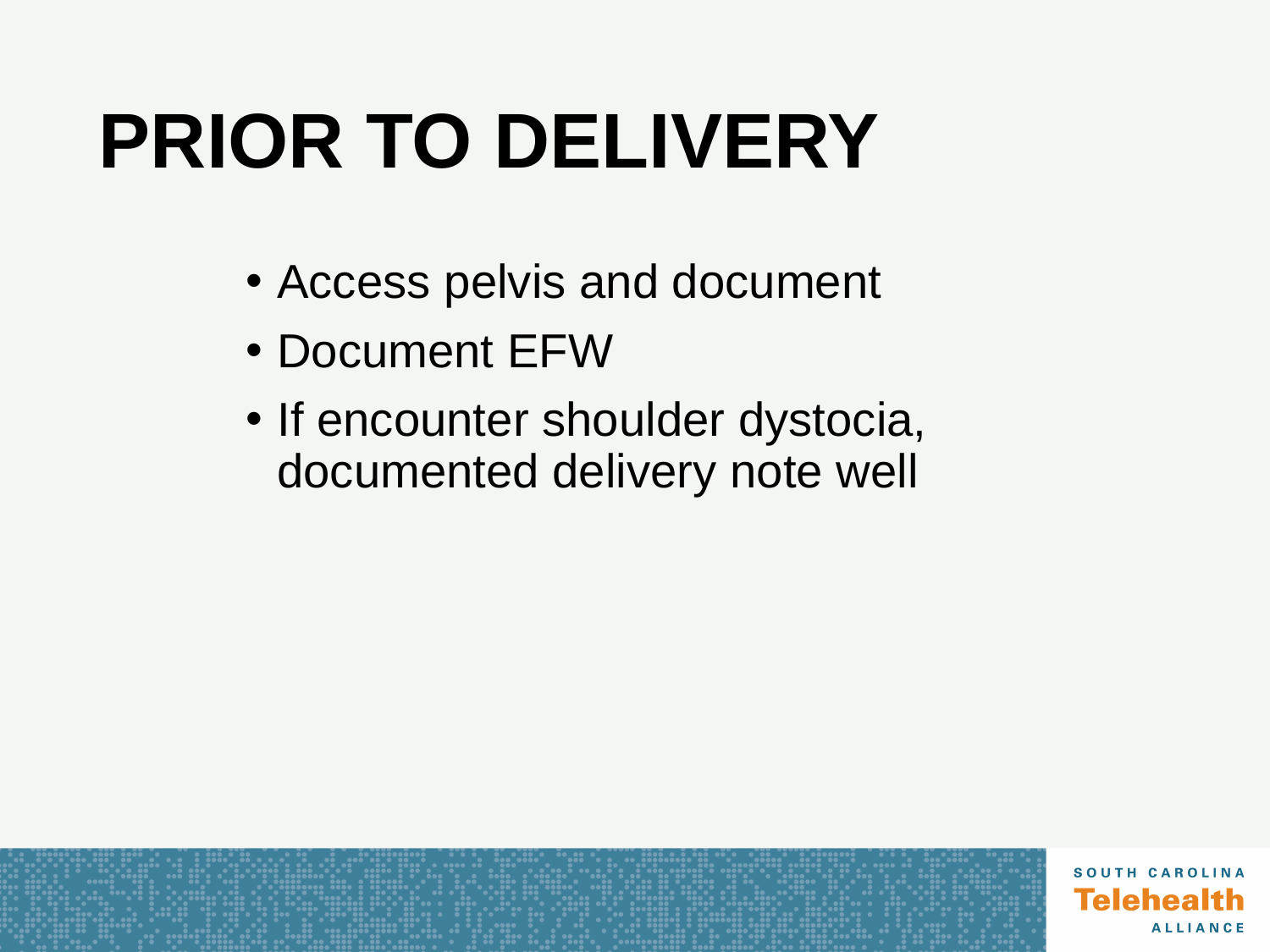

# PRIOR TO DELIVERY
Access pelvis and document
Document EFW
If encounter shoulder dystocia, documented delivery note well